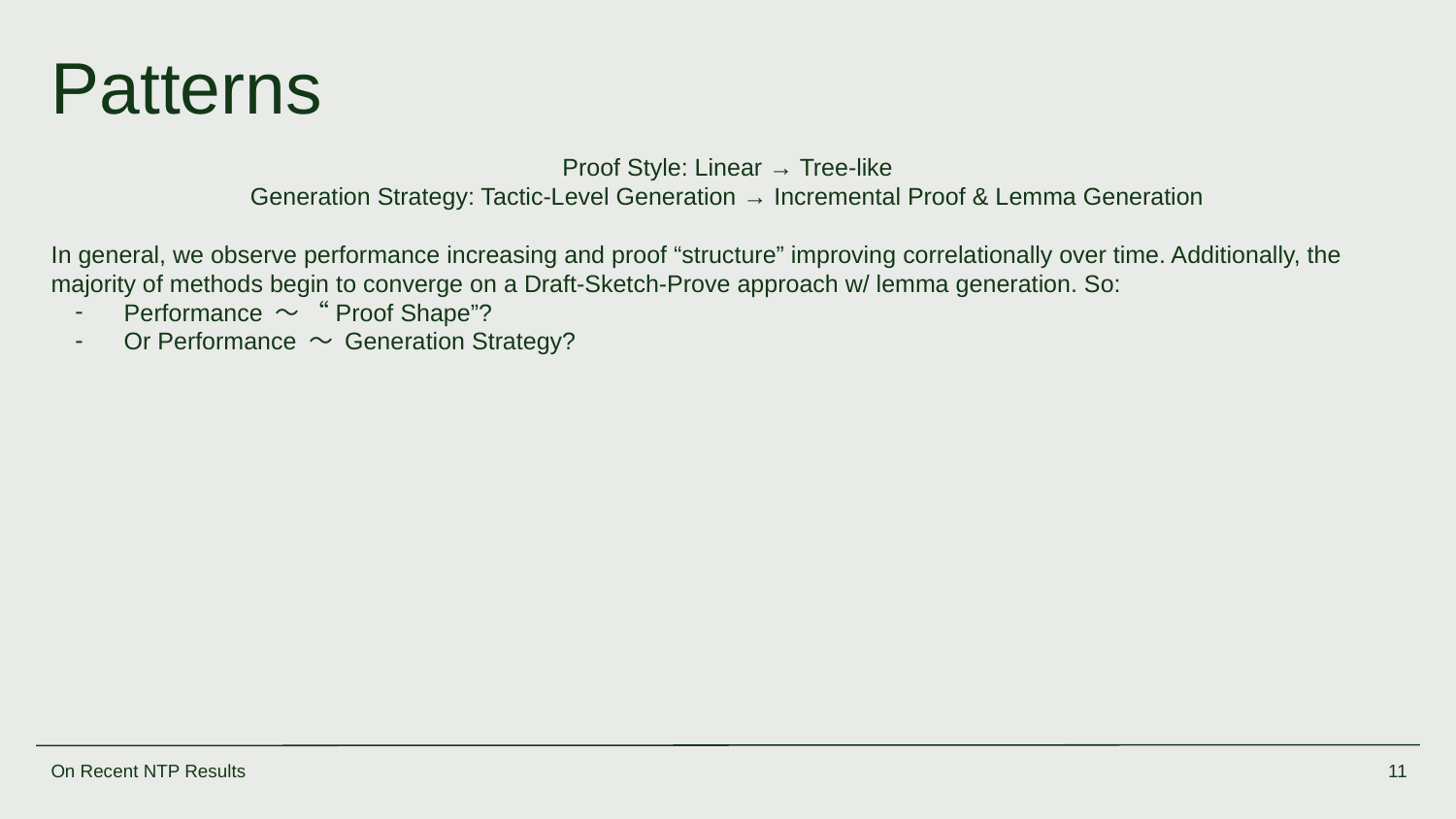

# Patterns
Proof Style: Linear → Tree-like
Generation Strategy: Tactic-Level Generation → Incremental Proof & Lemma Generation

In general, we observe performance increasing and proof “structure” improving correlationally over time. Additionally, the majority of methods begin to converge on a Draft-Sketch-Prove approach w/ lemma generation. So:
Performance ～ “Proof Shape”?
Or Performance ～ Generation Strategy?

On Recent NTP Results
11